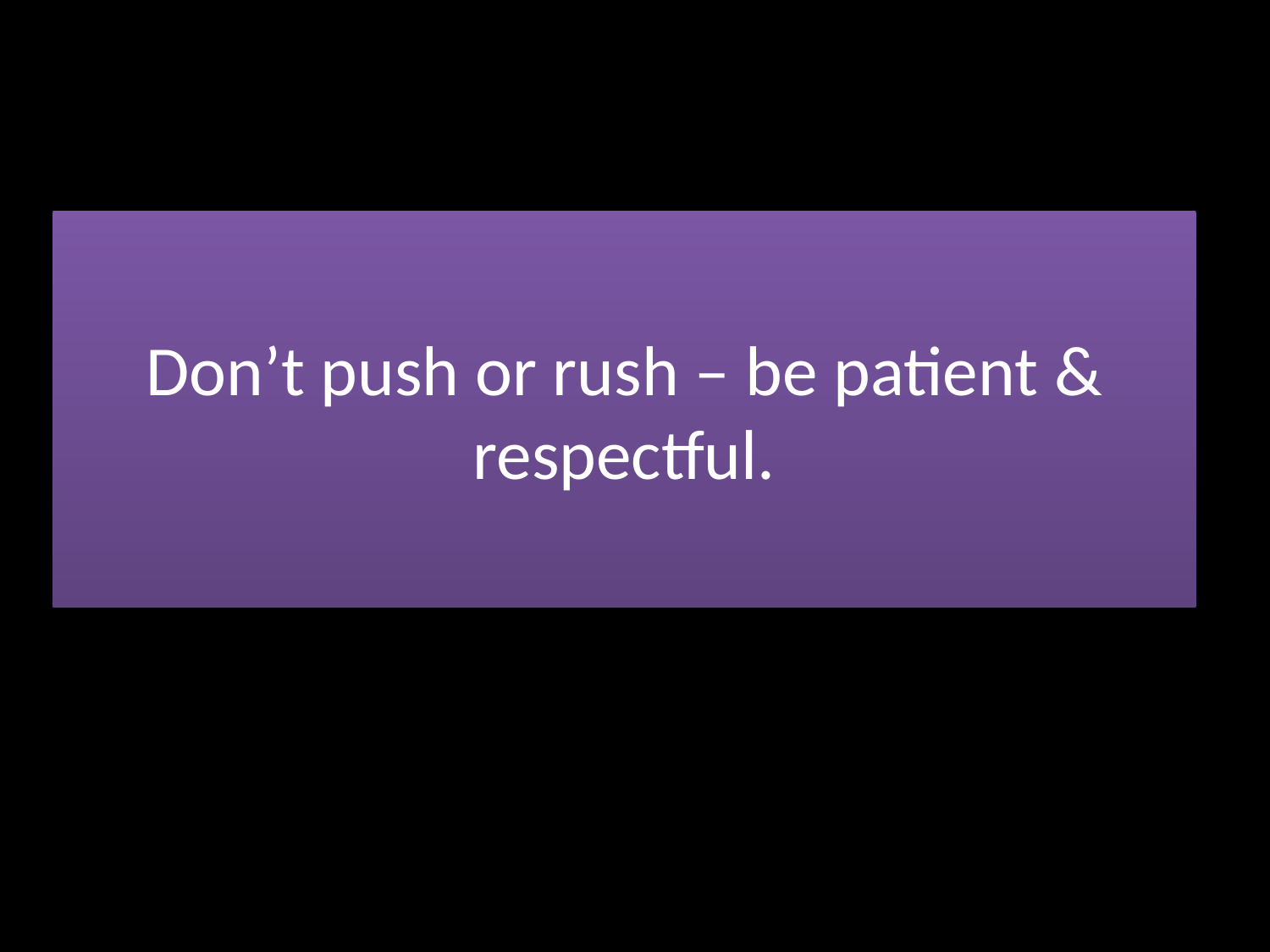

# Don’t push or rush – be patient & respectful.